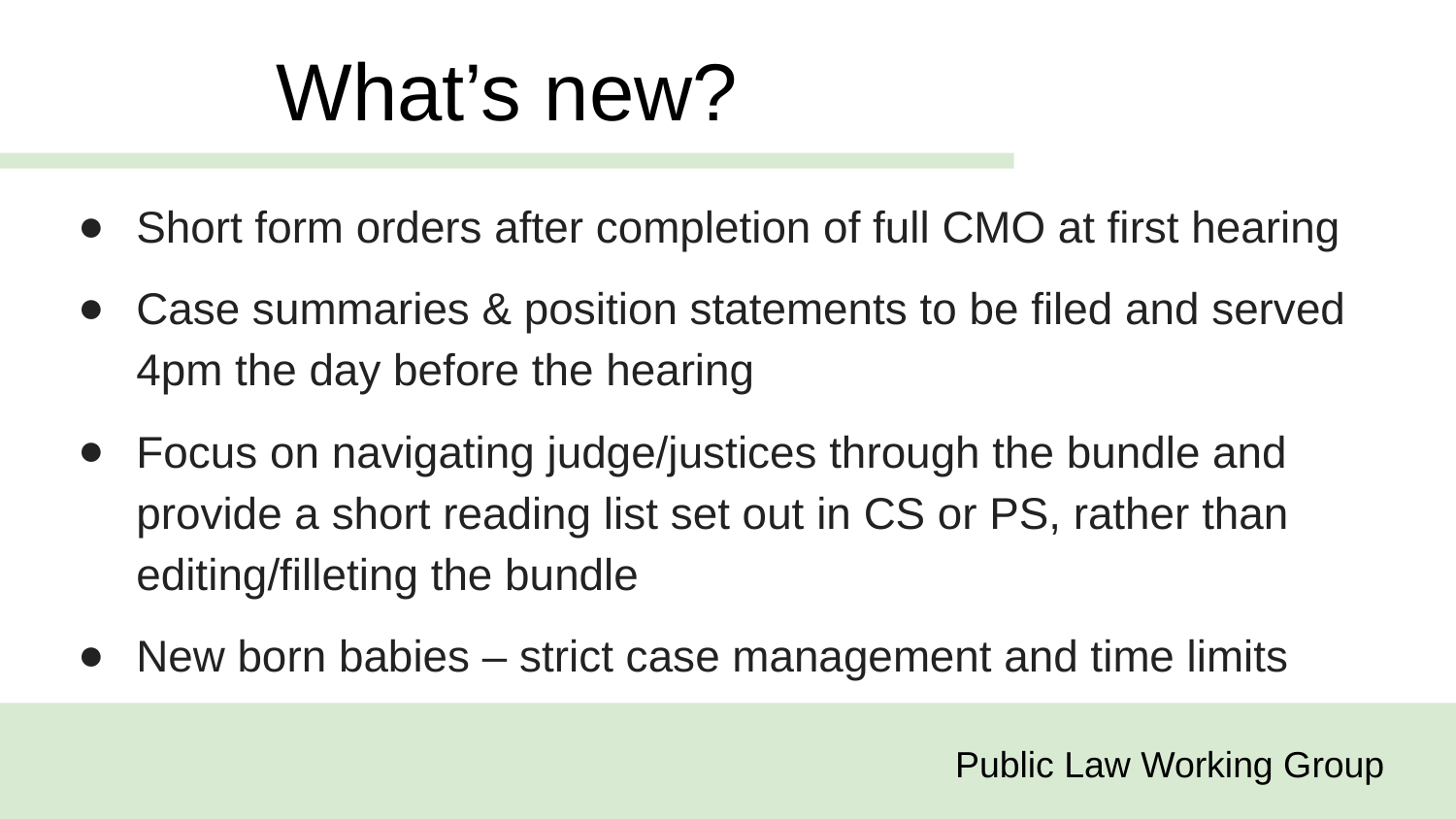

What’s new?

Short form orders after completion of full CMO at first hearing
Case summaries & position statements to be filed and served 4pm the day before the hearing
Focus on navigating judge/justices through the bundle and provide a short reading list set out in CS or PS, rather than editing/filleting the bundle
New born babies – strict case management and time limits

Public Law Working Group